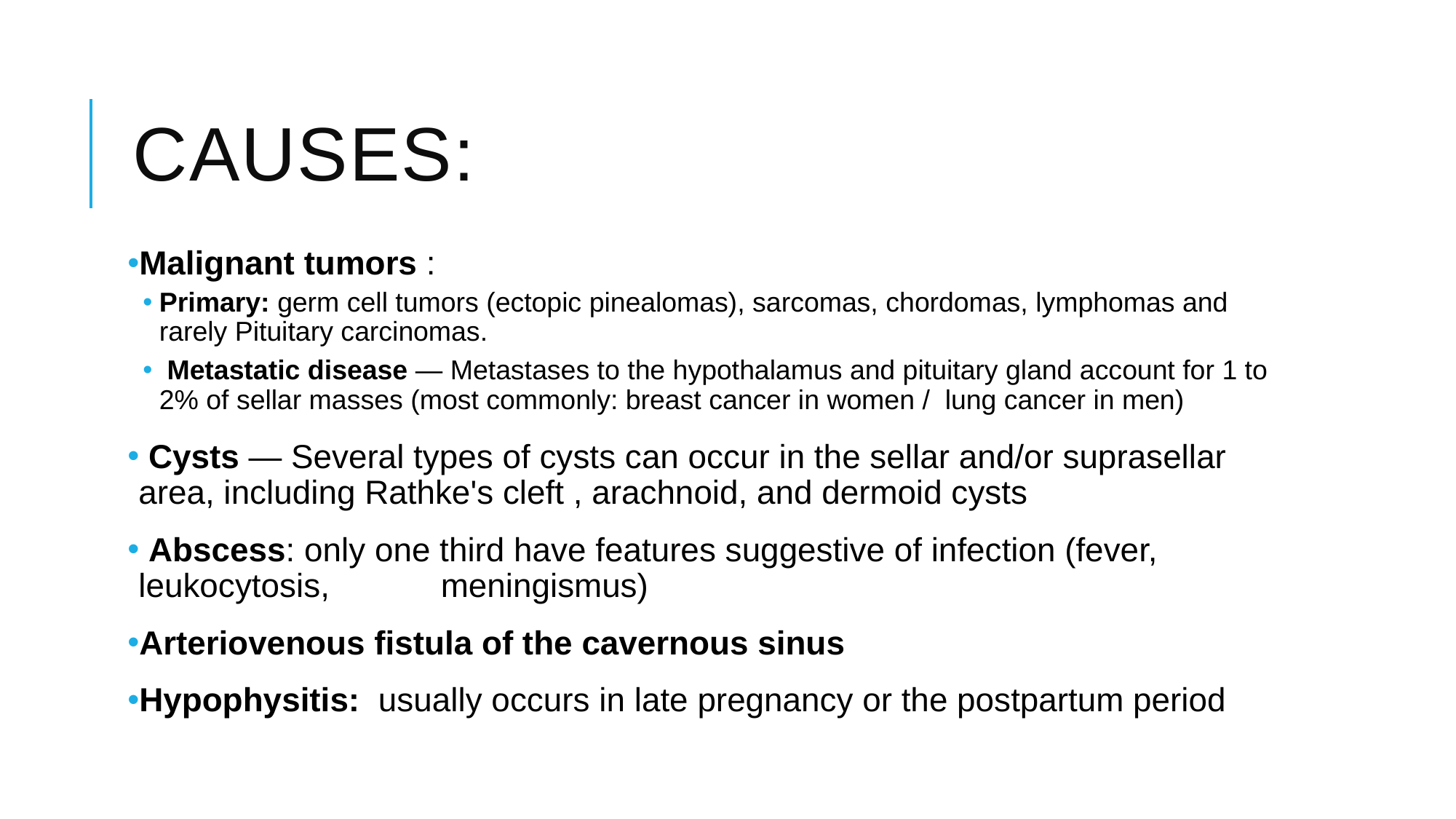

# Causes:
Malignant tumors :
Primary: germ cell tumors (ectopic pinealomas), sarcomas, chordomas, lymphomas and rarely Pituitary carcinomas.
 Metastatic disease — Metastases to the hypothalamus and pituitary gland account for 1 to 2% of sellar masses (most commonly: breast cancer in women /  lung cancer in men)
 Cysts — Several types of cysts can occur in the sellar and/or suprasellar area, including Rathke's cleft , arachnoid, and dermoid cysts
 Abscess: only one third have features suggestive of infection (fever, leukocytosis,            meningismus)
Arteriovenous fistula of the cavernous sinus
Hypophysitis:  usually occurs in late pregnancy or the postpartum period